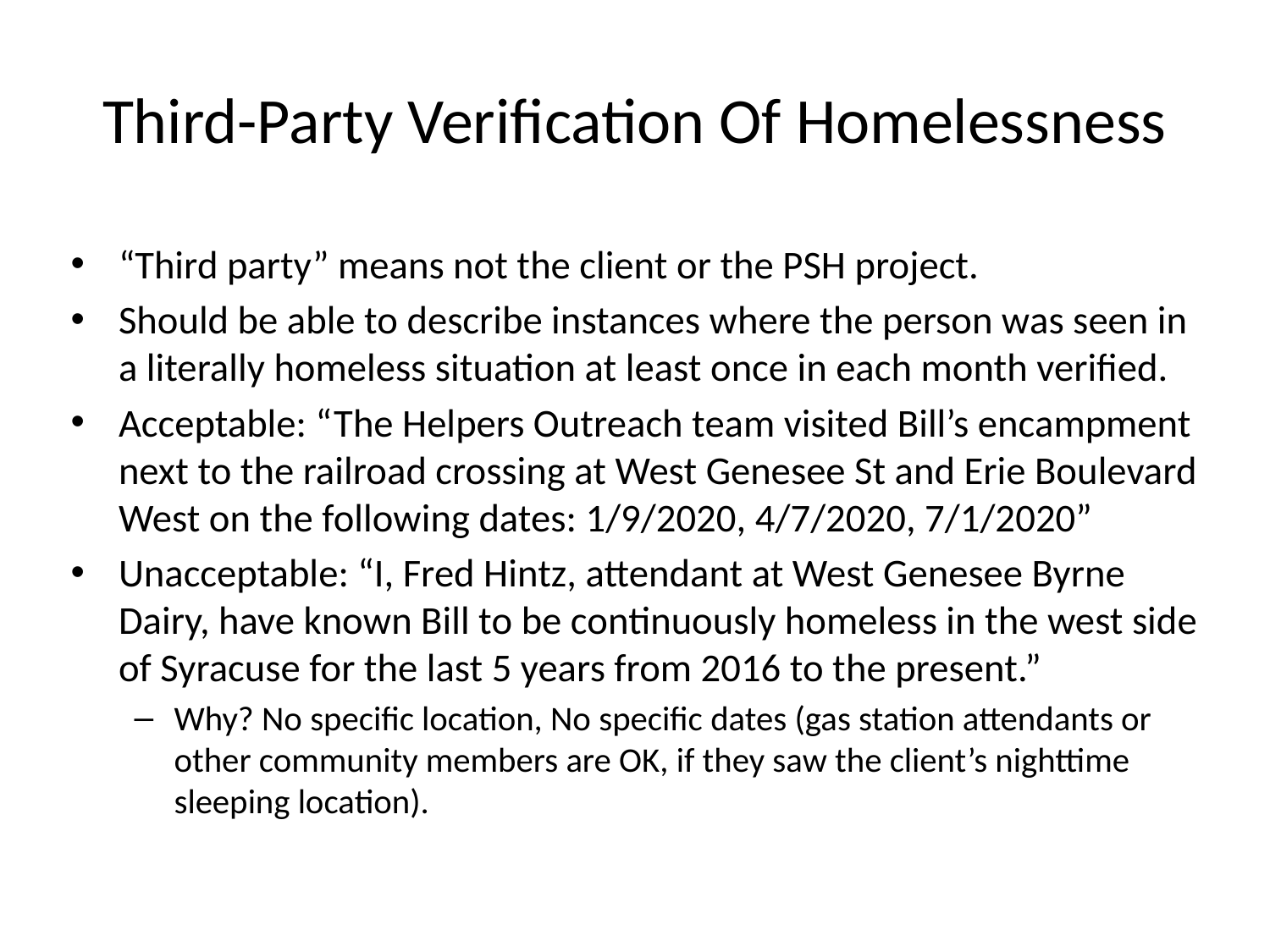

# Third-Party Verification Of Homelessness
“Third party” means not the client or the PSH project.
Should be able to describe instances where the person was seen in a literally homeless situation at least once in each month verified.
Acceptable: “The Helpers Outreach team visited Bill’s encampment next to the railroad crossing at West Genesee St and Erie Boulevard West on the following dates: 1/9/2020, 4/7/2020, 7/1/2020”
Unacceptable: “I, Fred Hintz, attendant at West Genesee Byrne Dairy, have known Bill to be continuously homeless in the west side of Syracuse for the last 5 years from 2016 to the present.”
Why? No specific location, No specific dates (gas station attendants or other community members are OK, if they saw the client’s nighttime sleeping location).